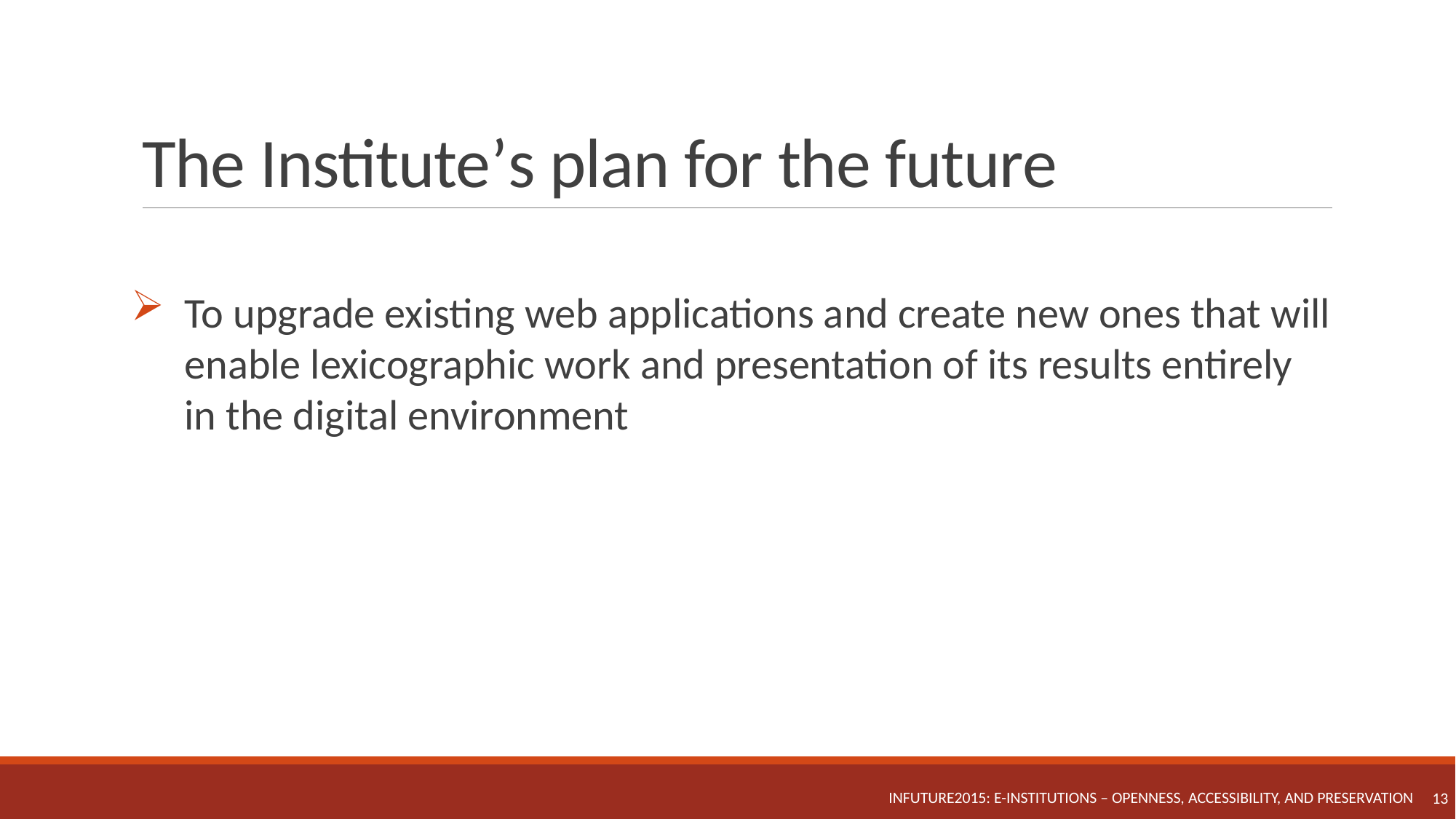

# The Institute’s plan for the future

To upgrade existing web applications and create new ones that will enable lexicographic work and presentation of its results entirely in the digital environment
INFuture2015: e-Institutions – Openness, Accessibility, and Preservation
13